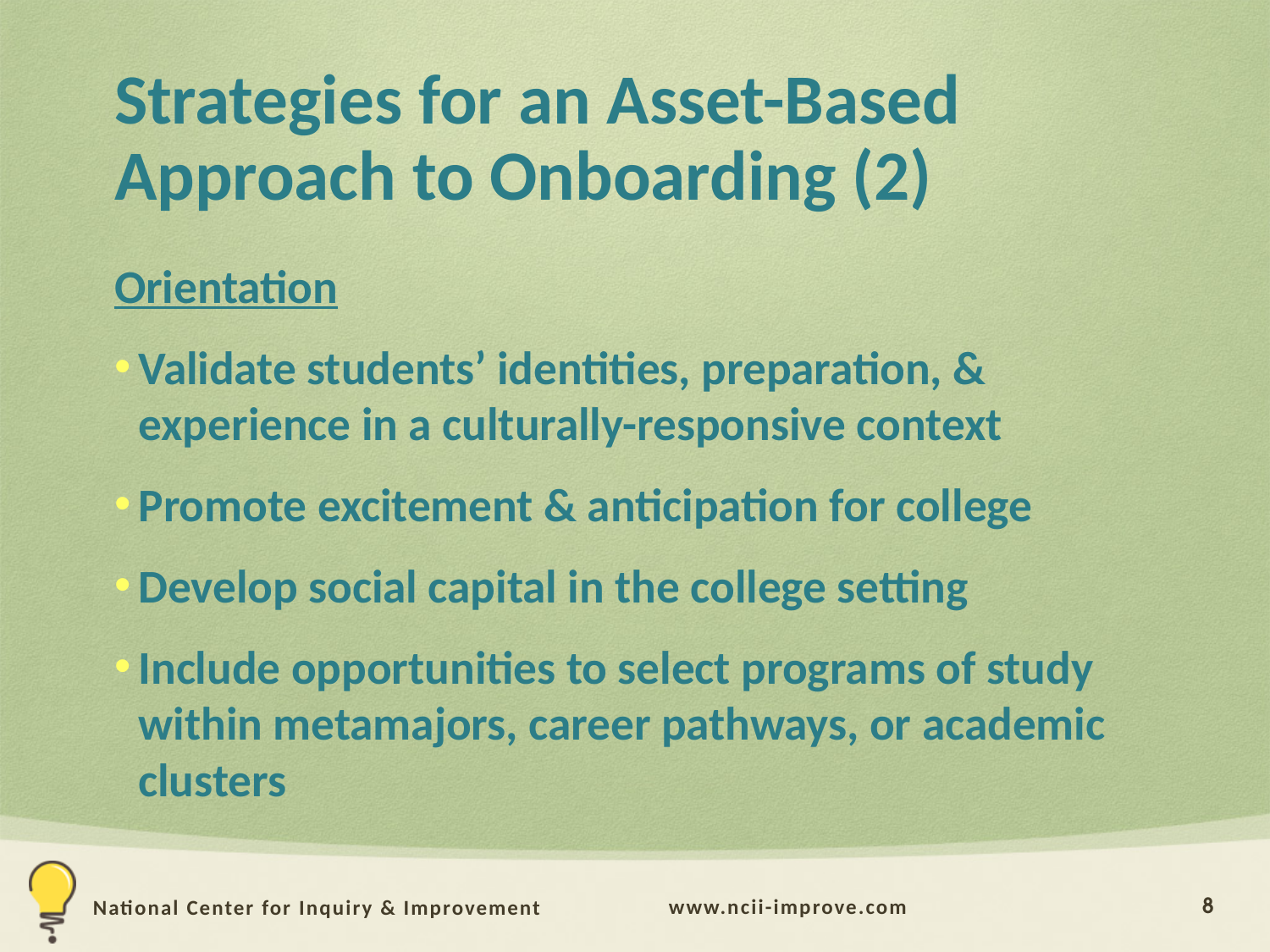

# Strategies for an Asset-Based Approach to Onboarding (2)
Orientation
Validate students’ identities, preparation, & experience in a culturally-responsive context
Promote excitement & anticipation for college
Develop social capital in the college setting
Include opportunities to select programs of study within metamajors, career pathways, or academic clusters
8